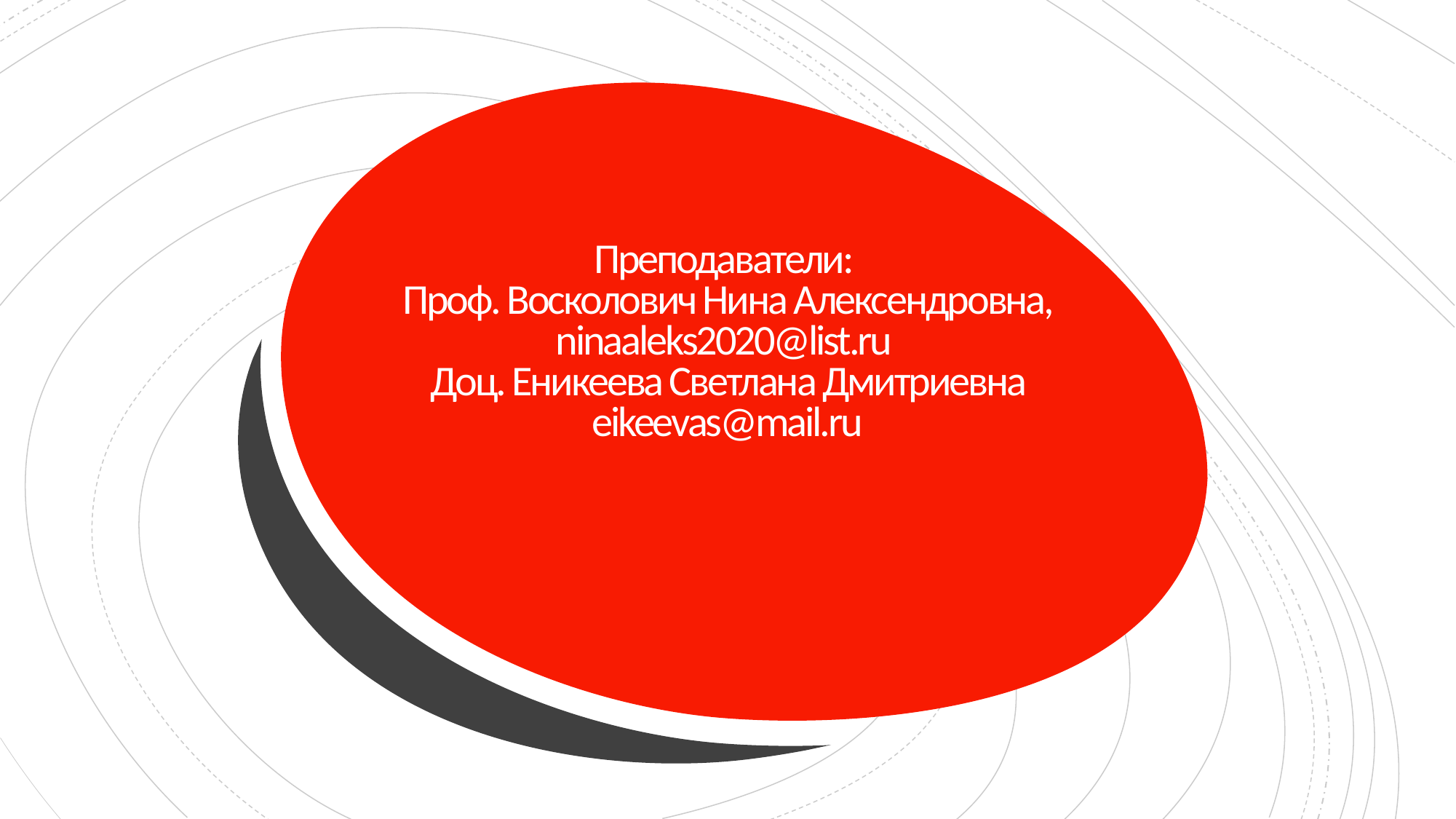

Преподаватели:
Проф. Восколович Нина Алексендровна, ninaaleks2020@list.ru
Доц. Еникеева Светлана Дмитриевна eikeevas@mail.ru